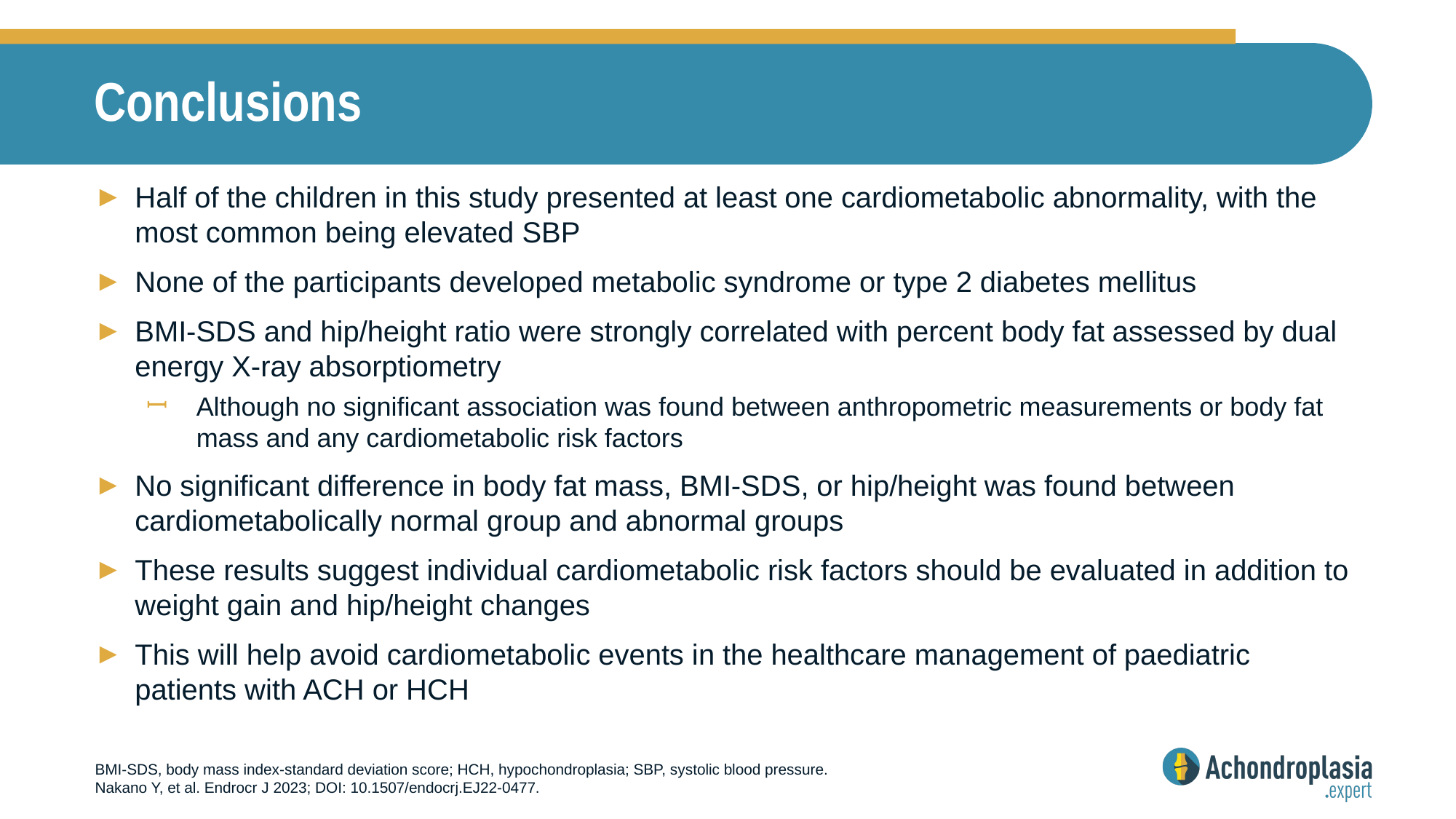

# Conclusions
Half of the children in this study presented at least one cardiometabolic abnormality, with the most common being elevated SBP
None of the participants developed metabolic syndrome or type 2 diabetes mellitus
BMI-SDS and hip/height ratio were strongly correlated with percent body fat assessed by dual energy X-ray absorptiometry
Although no significant association was found between anthropometric measurements or body fat mass and any cardiometabolic risk factors
No significant difference in body fat mass, BMI-SDS, or hip/height was found between cardiometabolically normal group and abnormal groups
These results suggest individual cardiometabolic risk factors should be evaluated in addition to weight gain and hip/height changes
This will help avoid cardiometabolic events in the healthcare management of paediatric patients with ACH or HCH
BMI-SDS, body mass index-standard deviation score; HCH, hypochondroplasia; SBP, systolic blood pressure.
Nakano Y, et al. Endrocr J 2023; DOI: 10.1507/endocrj.EJ22-0477.